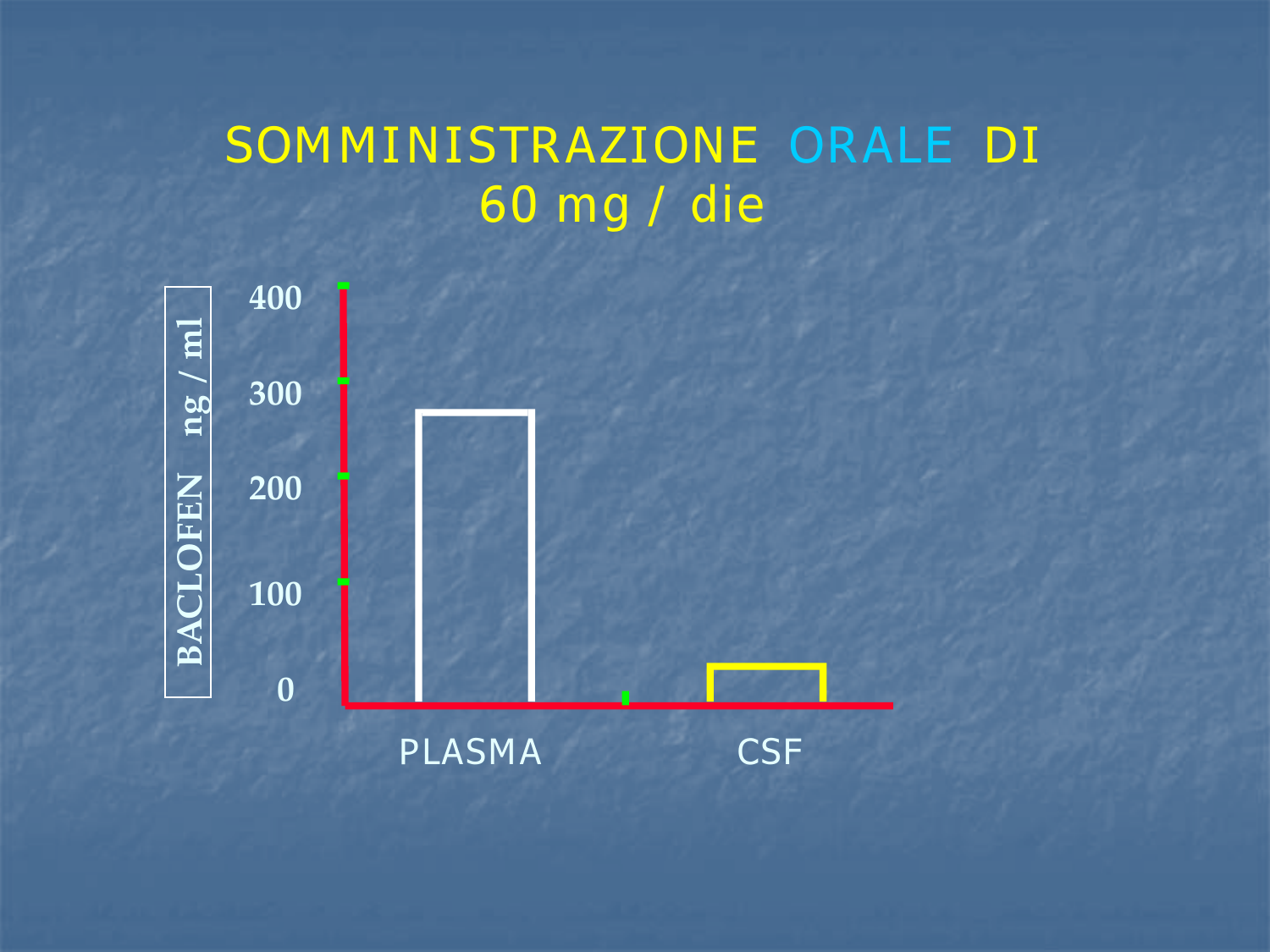

SOMMINISTRAZIONE  ORALE  DI
		60 mg / die
400

300

200
BACLOFEN    ng / ml

100

0

PLASMA
CSF